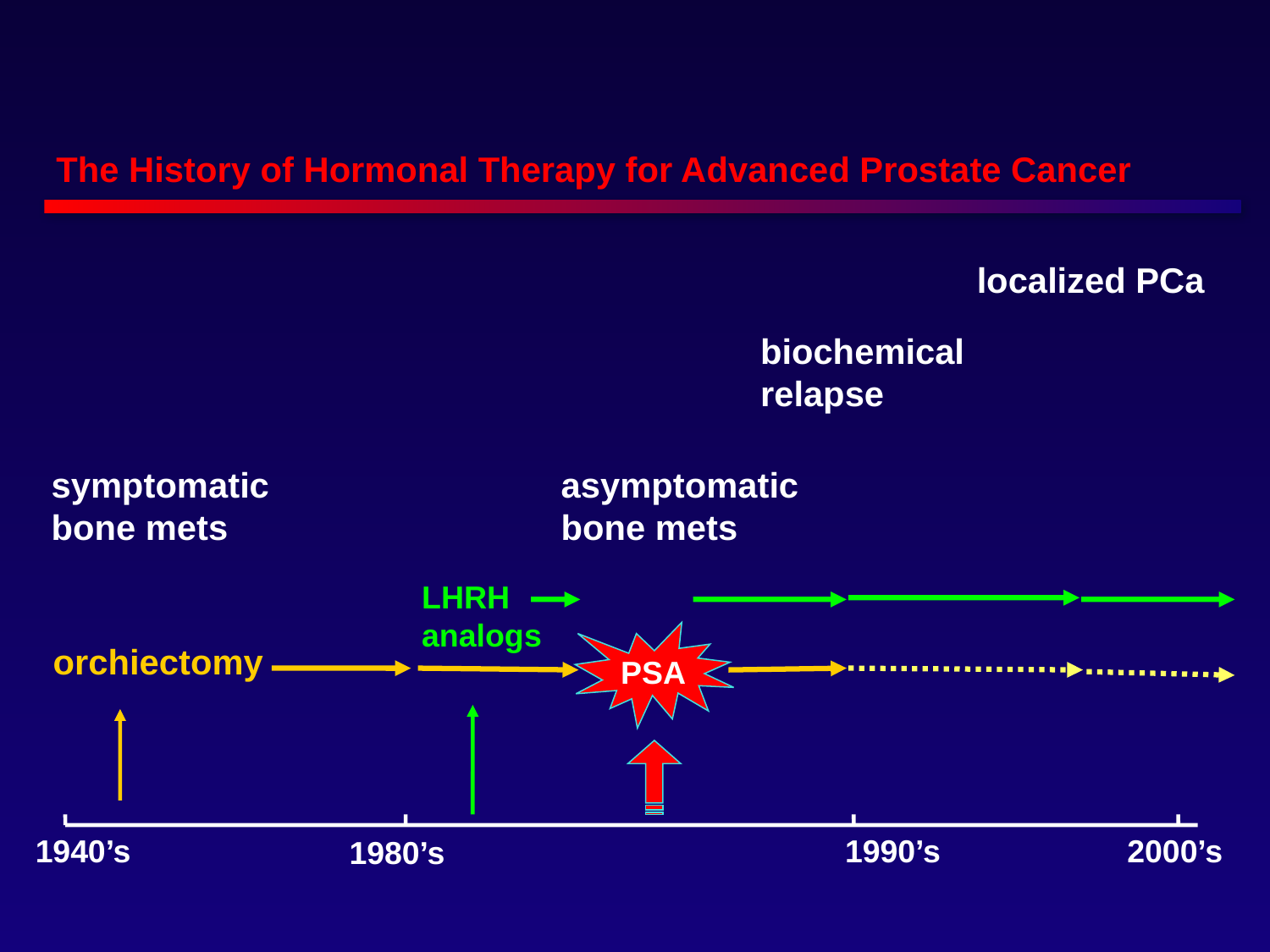

4
# The History of Hormonal Therapy for Advanced Prostate Cancer
localized PCa
biochemical relapse

asymptomatic
bone mets
symptomatic bone mets
LHRH analogs

PSA

orchiectomy

1940’s

1990’s
2000’s
1980’s